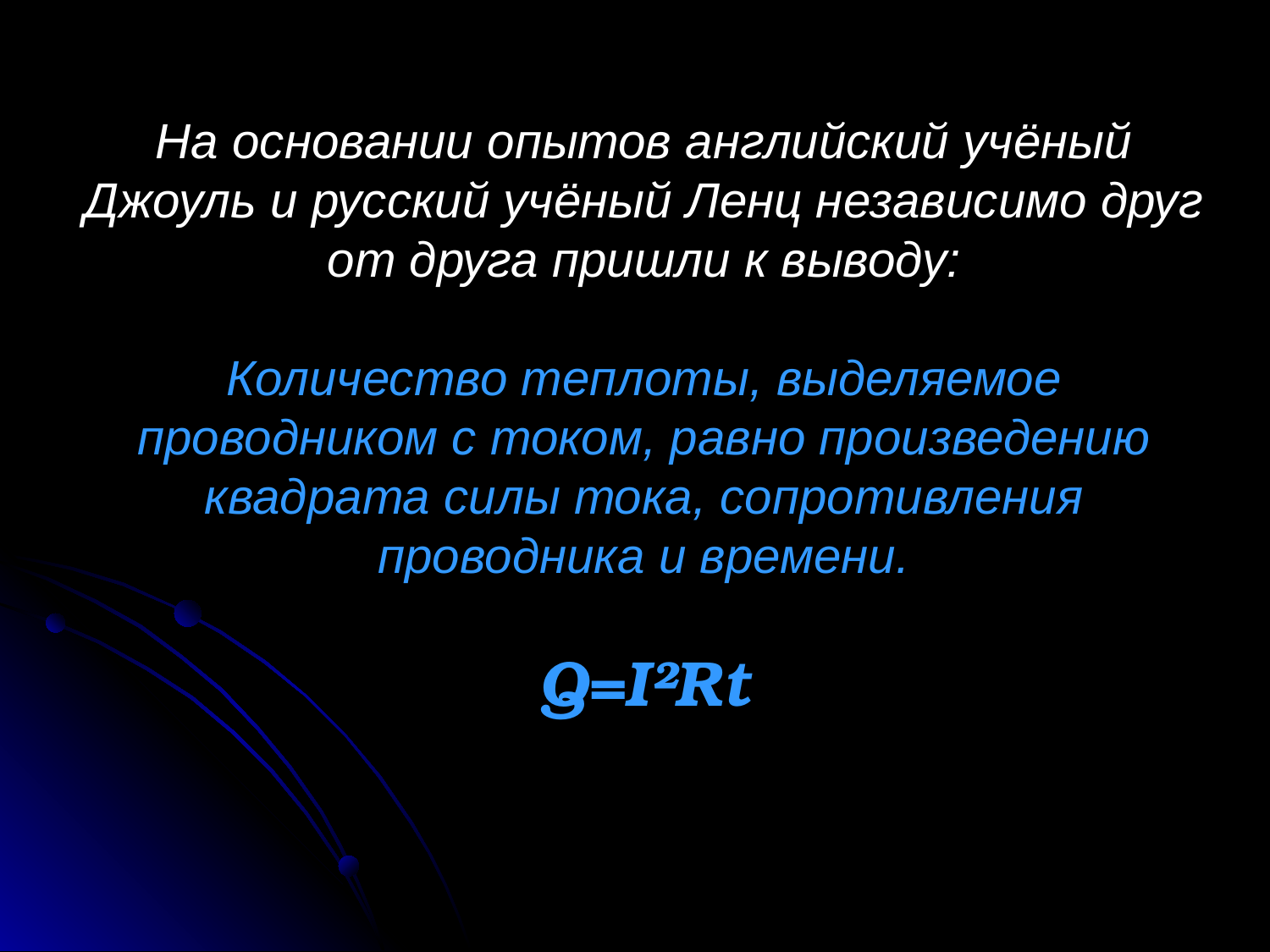

# На основании опытов английский учёный Джоуль и русский учёный Ленц независимо друг от друга пришли к выводу: Количество теплоты, выделяемое проводником с током, равно произведению квадрата силы тока, сопротивления проводника и времени. Q=I²Rt